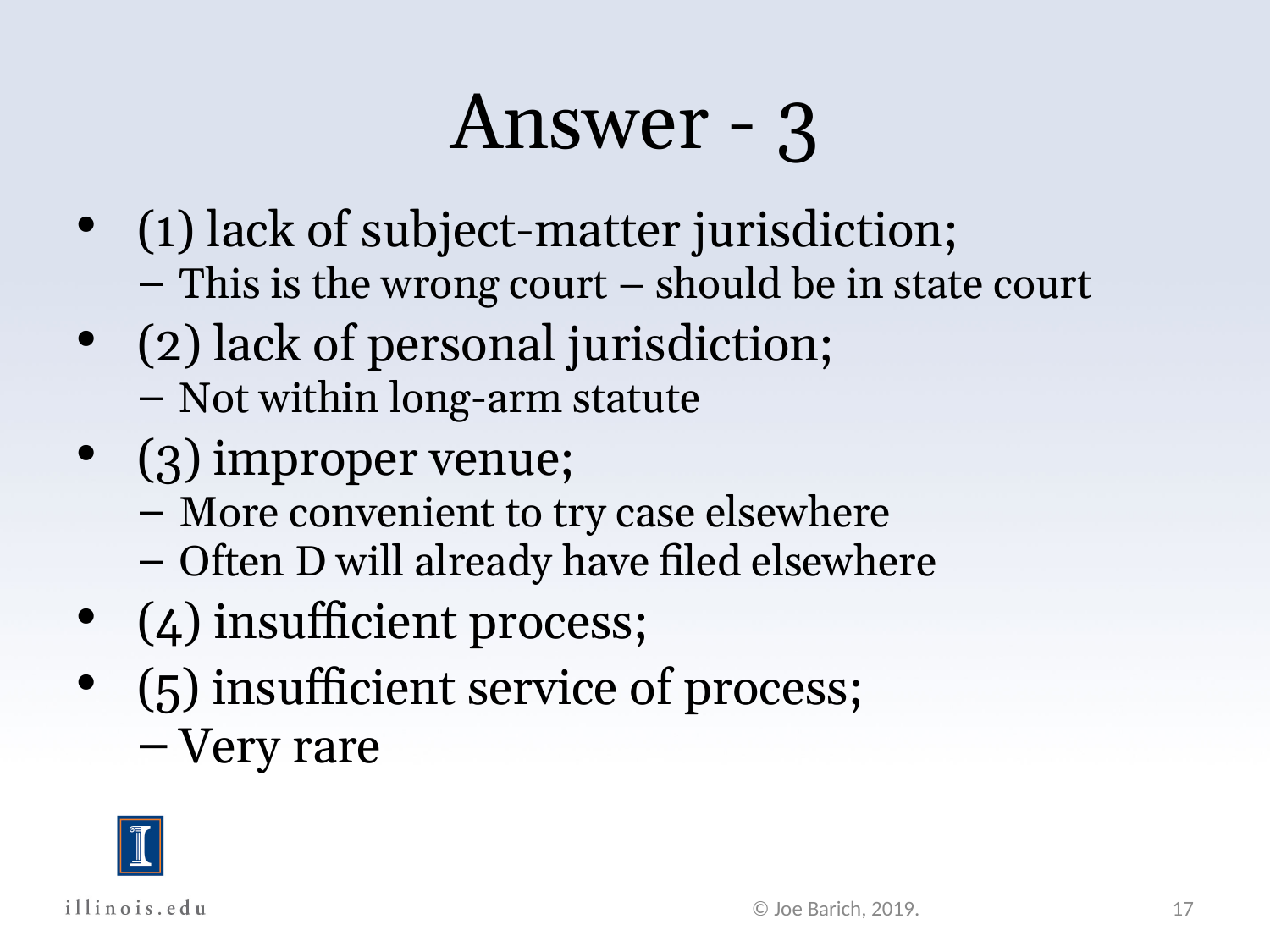

Answer - 3
 (1) lack of subject-matter jurisdiction;
This is the wrong court – should be in state court
 (2) lack of personal jurisdiction;
Not within long-arm statute
 (3) improper venue;
More convenient to try case elsewhere
Often D will already have filed elsewhere
 (4) insufficient process;
 (5) insufficient service of process;
Very rare
© Joe Barich, 2019.
17